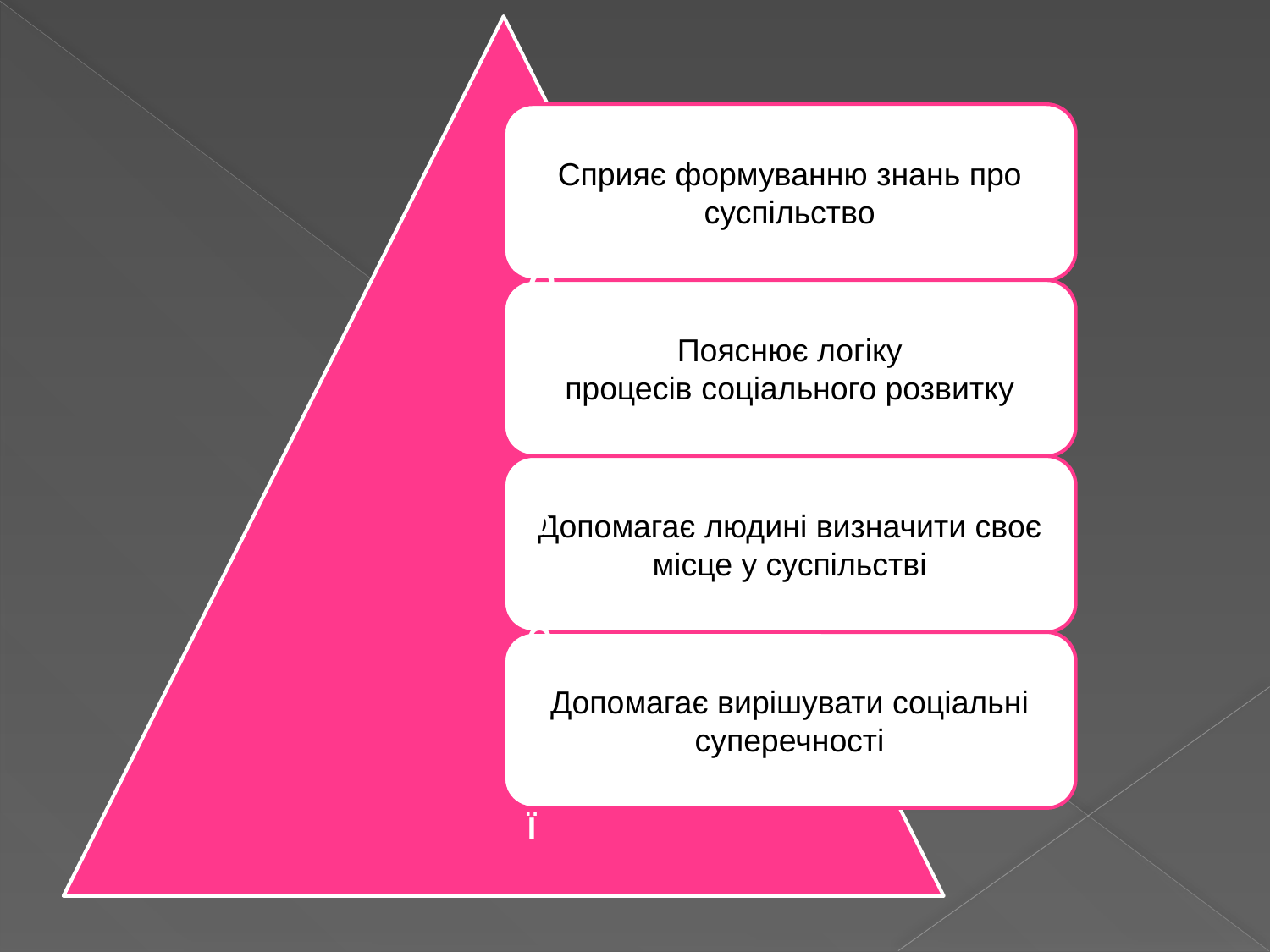

Сприяє формуванню знань про суспільство
Пояснює логіку процесів соціального розвитку
Допомагає вирішувати соціальні суперечності
РОЛЬ
СОЦІОЛОГ
І
Ї